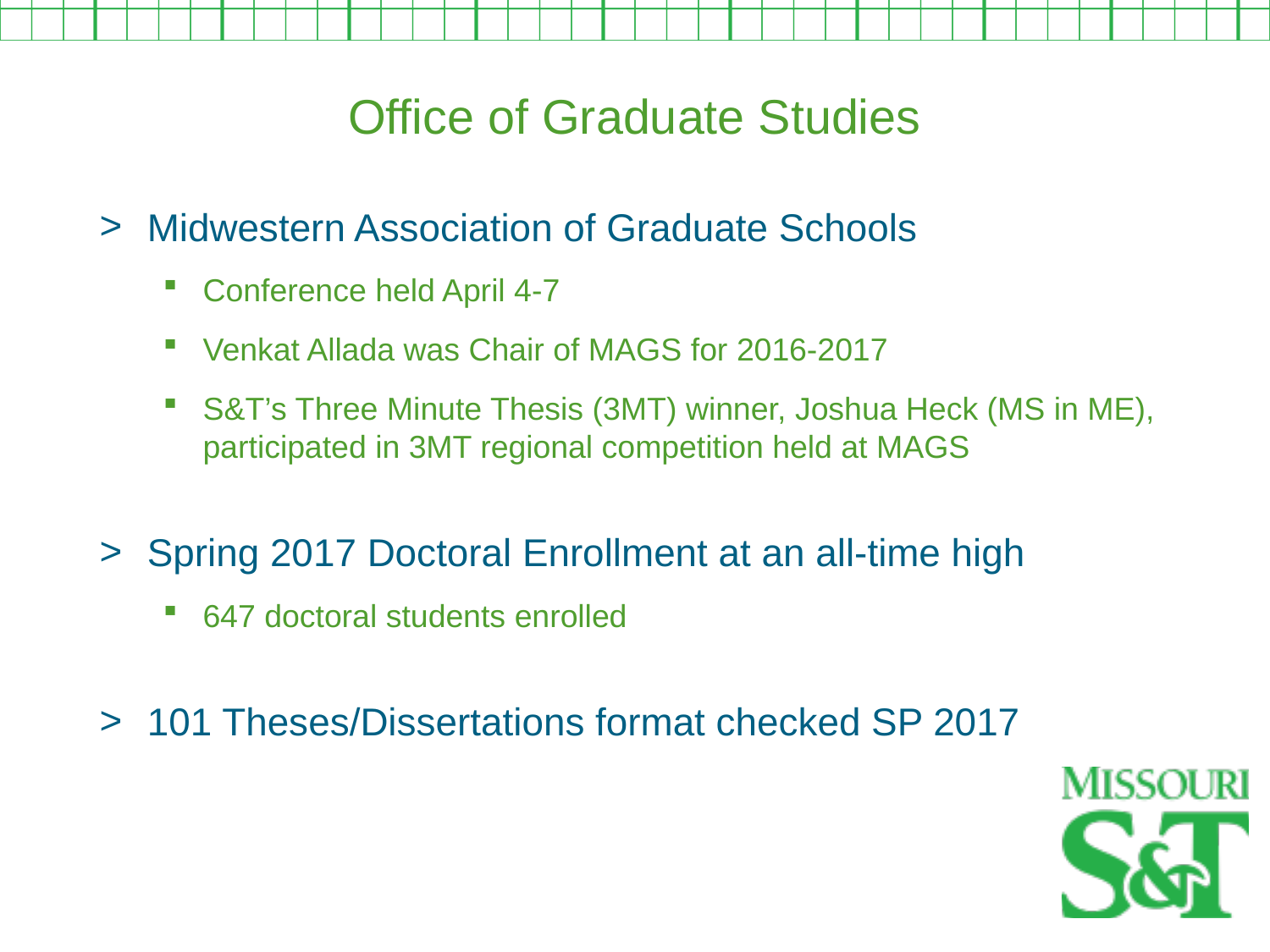

Office of Graduate Studies
Midwestern Association of Graduate Schools
Conference held April 4-7
Venkat Allada was Chair of MAGS for 2016-2017
S&T’s Three Minute Thesis (3MT) winner, Joshua Heck (MS in ME), participated in 3MT regional competition held at MAGS
Spring 2017 Doctoral Enrollment at an all-time high
647 doctoral students enrolled
101 Theses/Dissertations format checked SP 2017